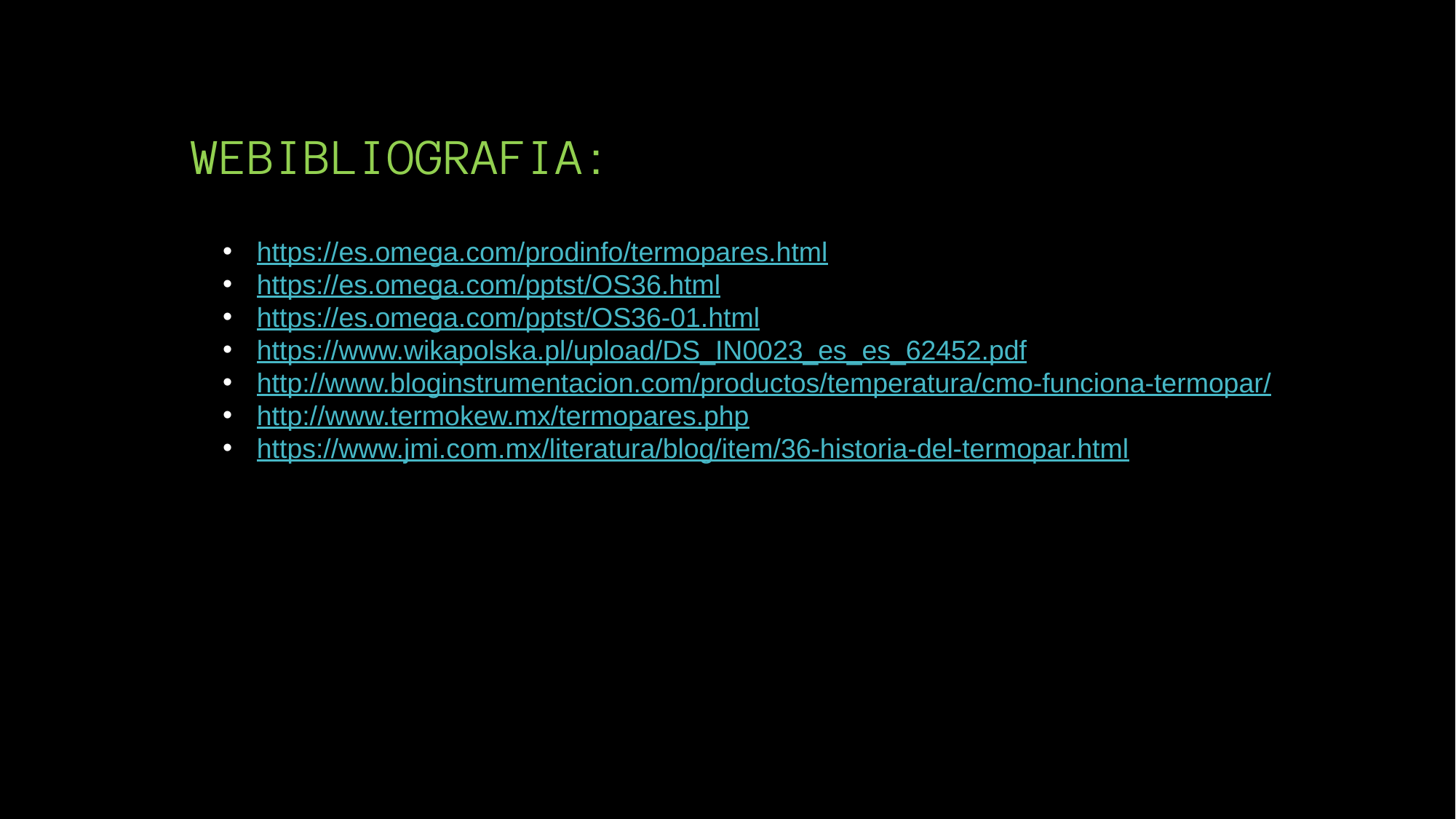

# WEBIBLIOGRAFIA:
https://es.omega.com/prodinfo/termopares.html
https://es.omega.com/pptst/OS36.html
https://es.omega.com/pptst/OS36-01.html
https://www.wikapolska.pl/upload/DS_IN0023_es_es_62452.pdf
http://www.bloginstrumentacion.com/productos/temperatura/cmo-funciona-termopar/
http://www.termokew.mx/termopares.php
https://www.jmi.com.mx/literatura/blog/item/36-historia-del-termopar.html